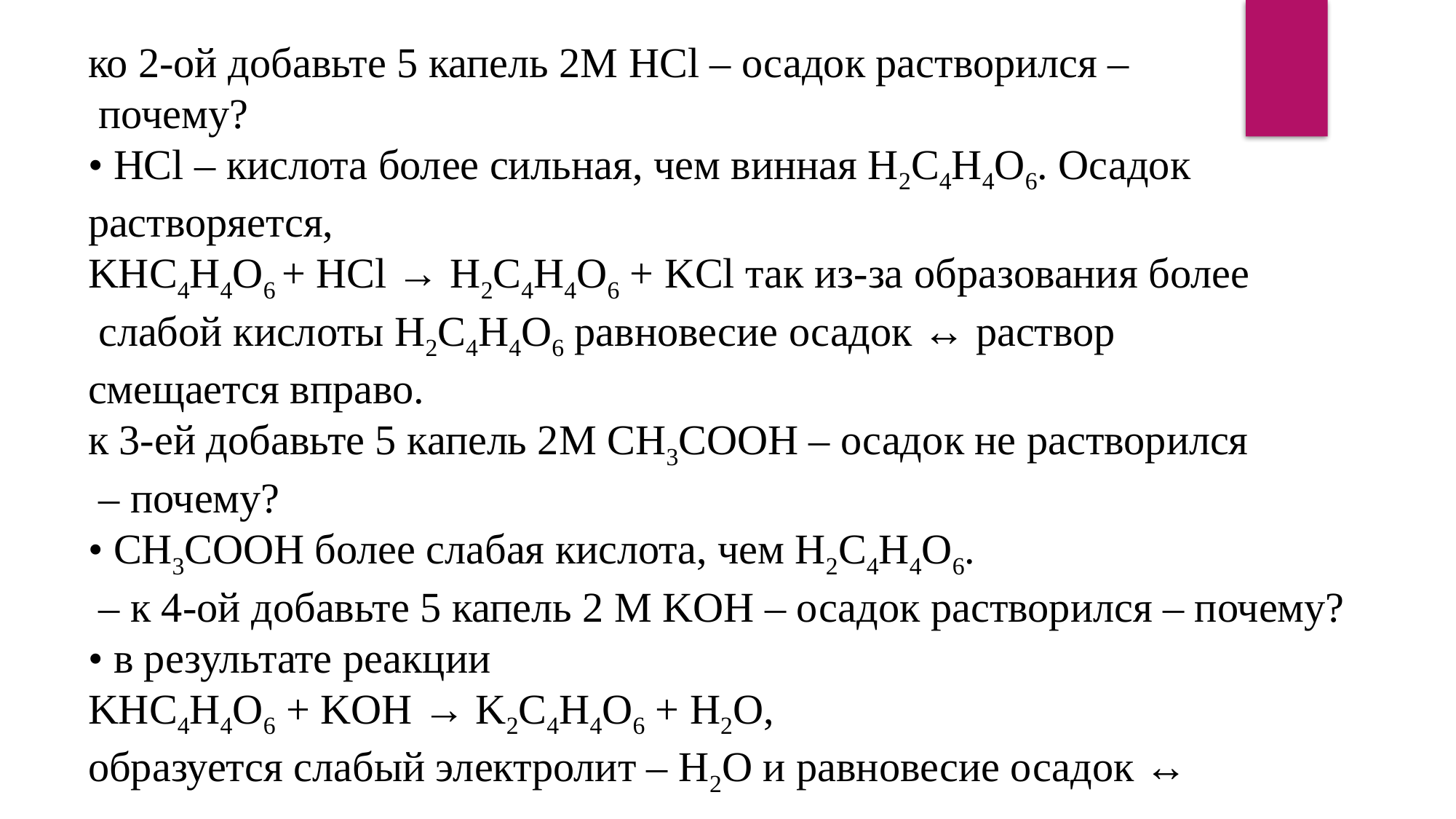

ко 2-ой добавьте 5 капель 2М НСl – осадок растворился –
 почему?
• HCl – кислота более сильная, чем винная H2C4H4O6. Осадок
растворяется,
KHC4H4O6 + HCl → H2C4H4O6 + KCl так из-за образования более
 слабой кислоты H2C4H4O6 равновесие осадок ↔ раствор
смещается вправо.
к 3-ей добавьте 5 капель 2М CH3COOH – осадок не растворился
 – почему?
• CH3COOH более слабая кислота, чем H2C4H4O6.
 – к 4-ой добавьте 5 капель 2 М KОН – осадок растворился – почему?
• в результате реакции
KHC4H4O6 + KOH → K2C4H4O6 + H2O,
образуется слабый электролит – H2O и равновесие осадок ↔
 раствор смещается вправо.